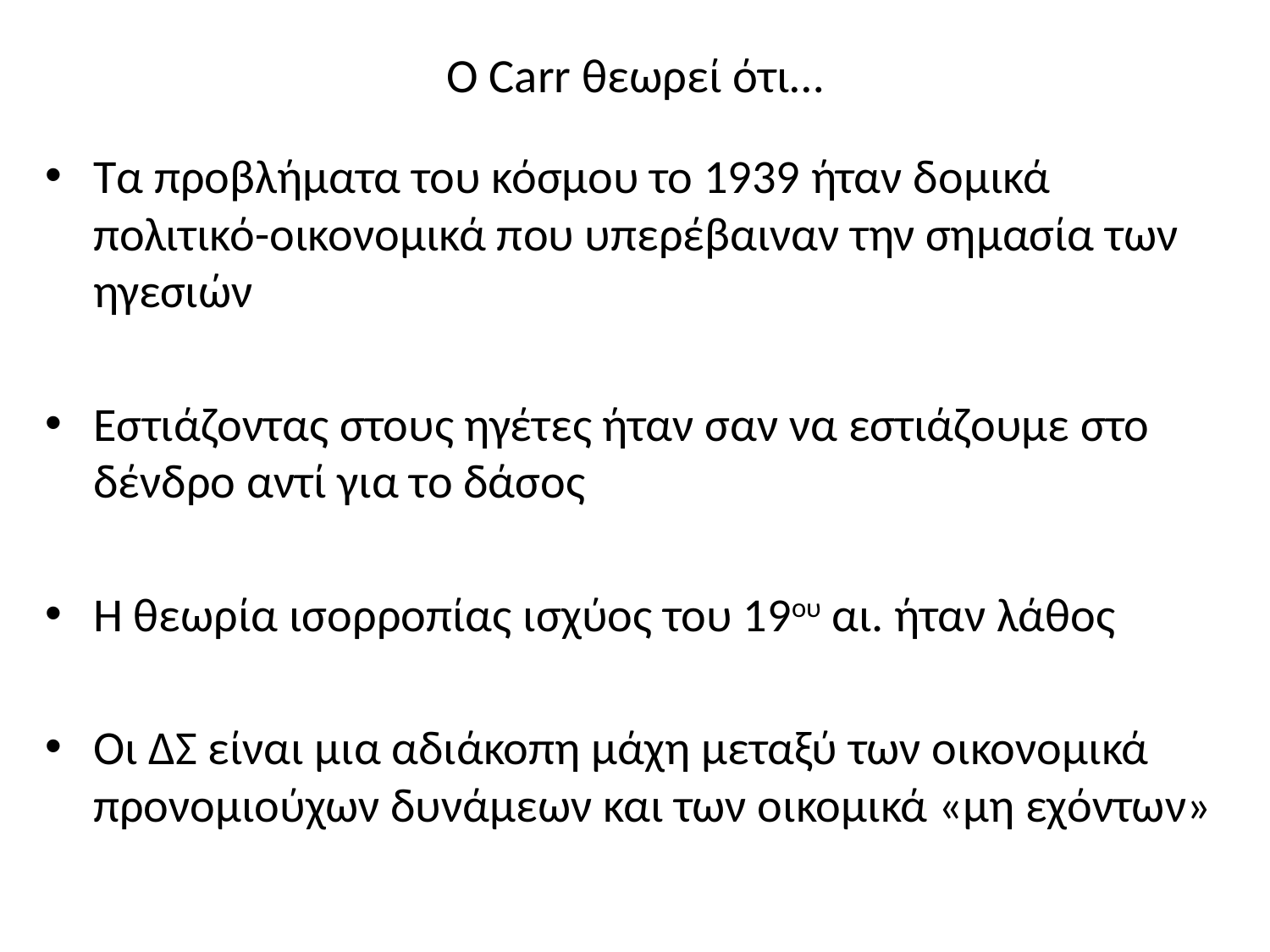

# Ο Carr θεωρεί ότι…
Τα προβλήματα του κόσμου το 1939 ήταν δομικά πολιτικό-οικονομικά που υπερέβαιναν την σημασία των ηγεσιών

Εστιάζοντας στους ηγέτες ήταν σαν να εστιάζουμε στο δένδρο αντί για το δάσος

Η θεωρία ισορροπίας ισχύος του 19ου αι. ήταν λάθος

Οι ΔΣ είναι μια αδιάκοπη μάχη μεταξύ των οικονομικά προνομιούχων δυνάμεων και των οικομικά «μη εχόντων»